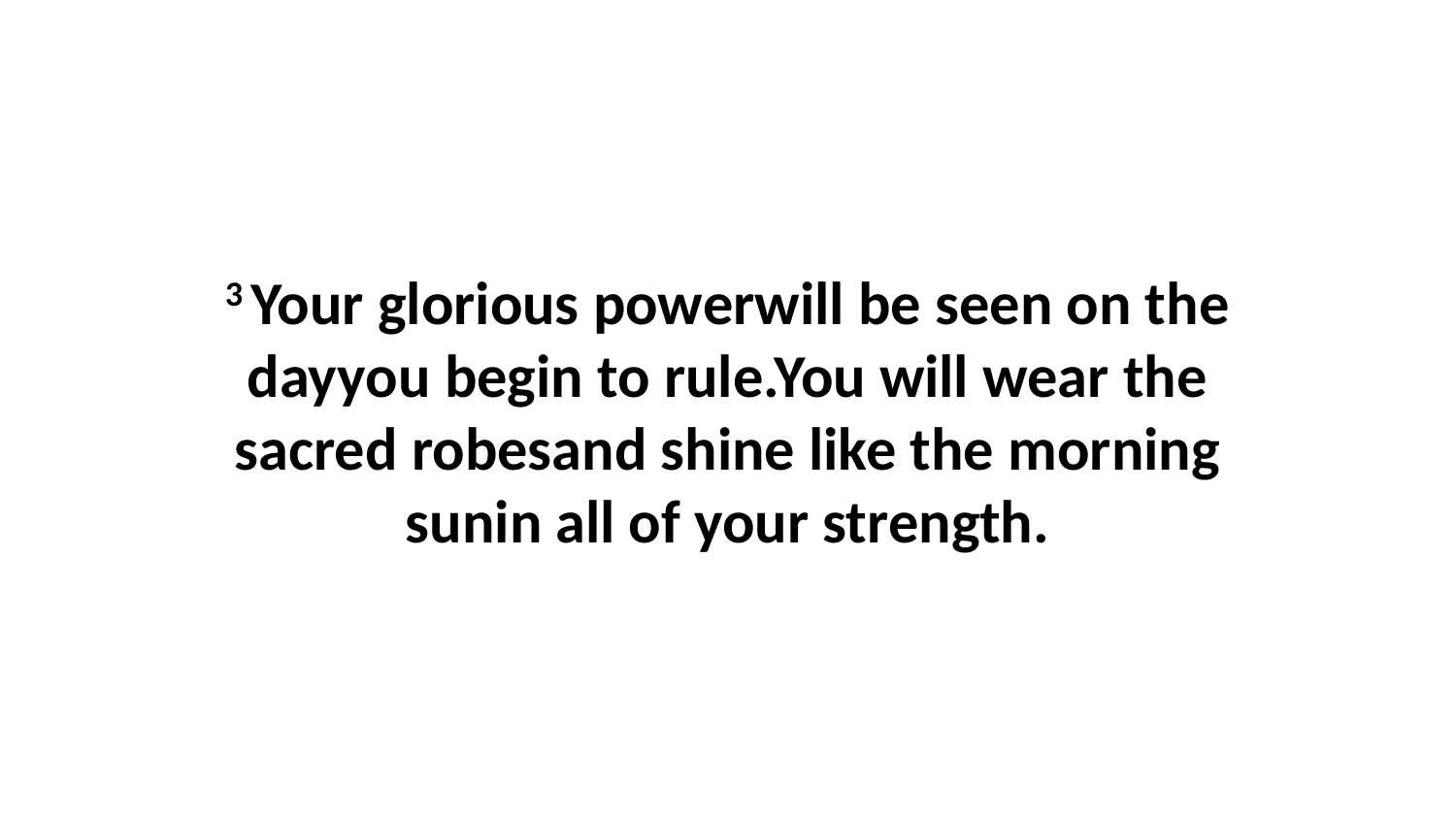

3 Your glorious powerwill be seen on the dayyou begin to rule.You will wear the sacred robesand shine like the morning sunin all of your strength.